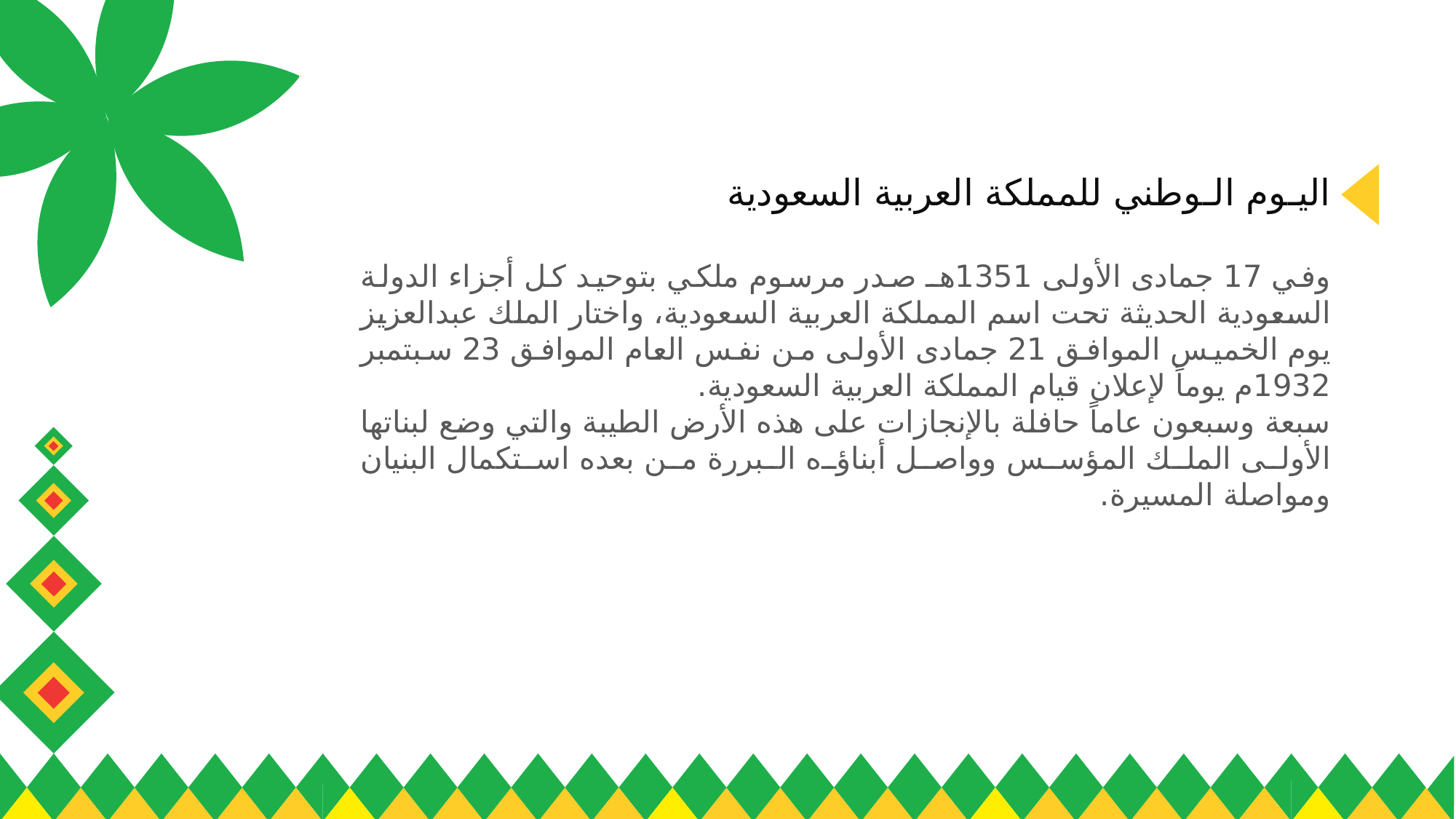

اليـوم الـوطني للمملكة العربية السعودية

وفي 17 جمادى الأولى 1351هـ صدر مرسوم ملكي بتوحيد كل أجزاء الدولة السعودية الحديثة تحت اسم المملكة العربية السعودية، واختار الملك عبدالعزيز يوم الخميس الموافق 21 جمادى الأولى من نفس العام الموافق 23 سبتمبر 1932م يوماً لإعلان قيام المملكة العربية السعودية.
سبعة وسبعون عاماً حافلة بالإنجازات على هذه الأرض الطيبة والتي وضع لبناتها الأولى الملك المؤسس وواصل أبناؤه البررة من بعده استكمال البنيان ومواصلة المسيرة.